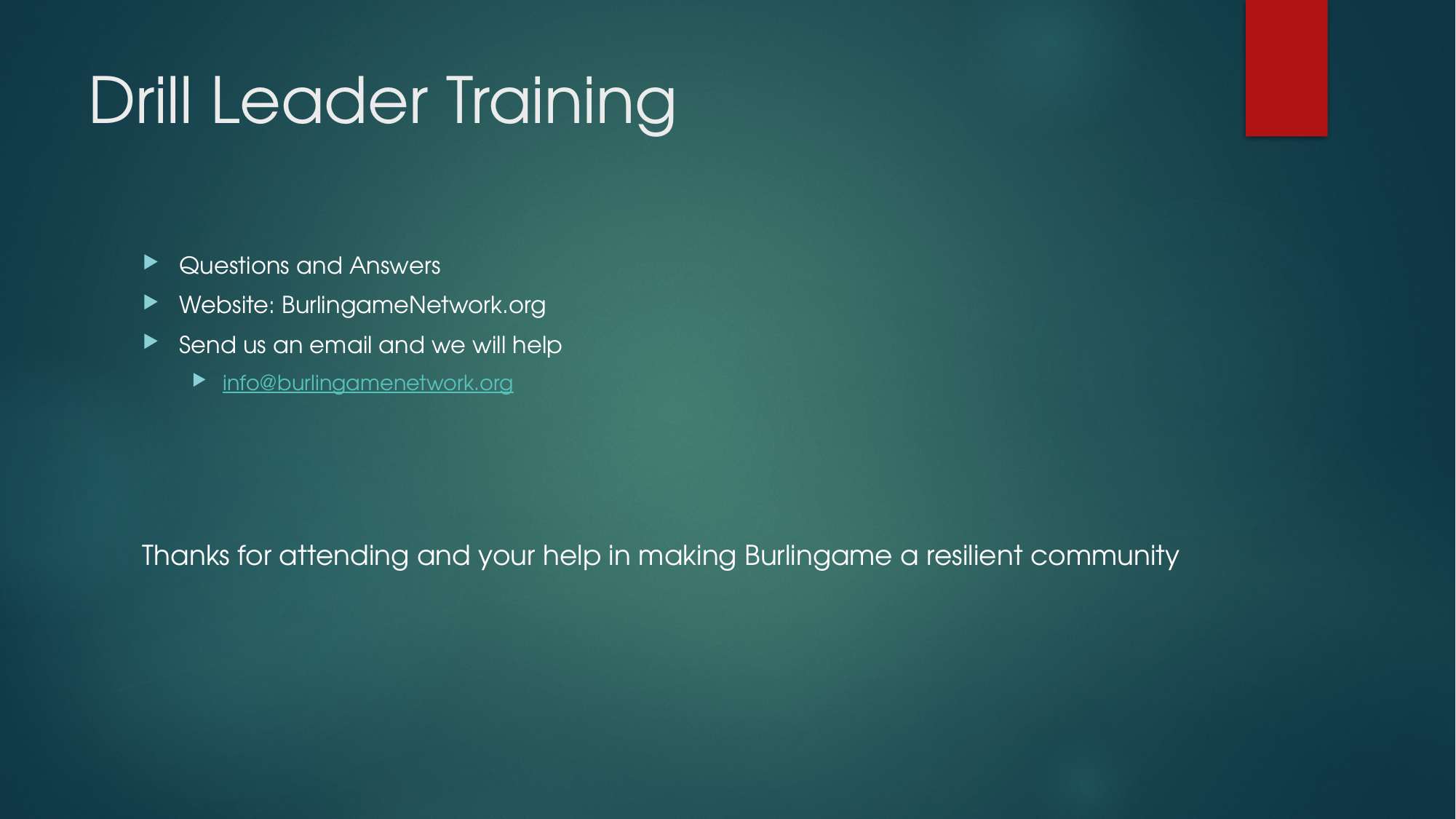

# Drill Leader Training
Questions and Answers
Website: BurlingameNetwork.org
Send us an email and we will help
info@burlingamenetwork.org

Thanks for attending and your help in making Burlingame a resilient community